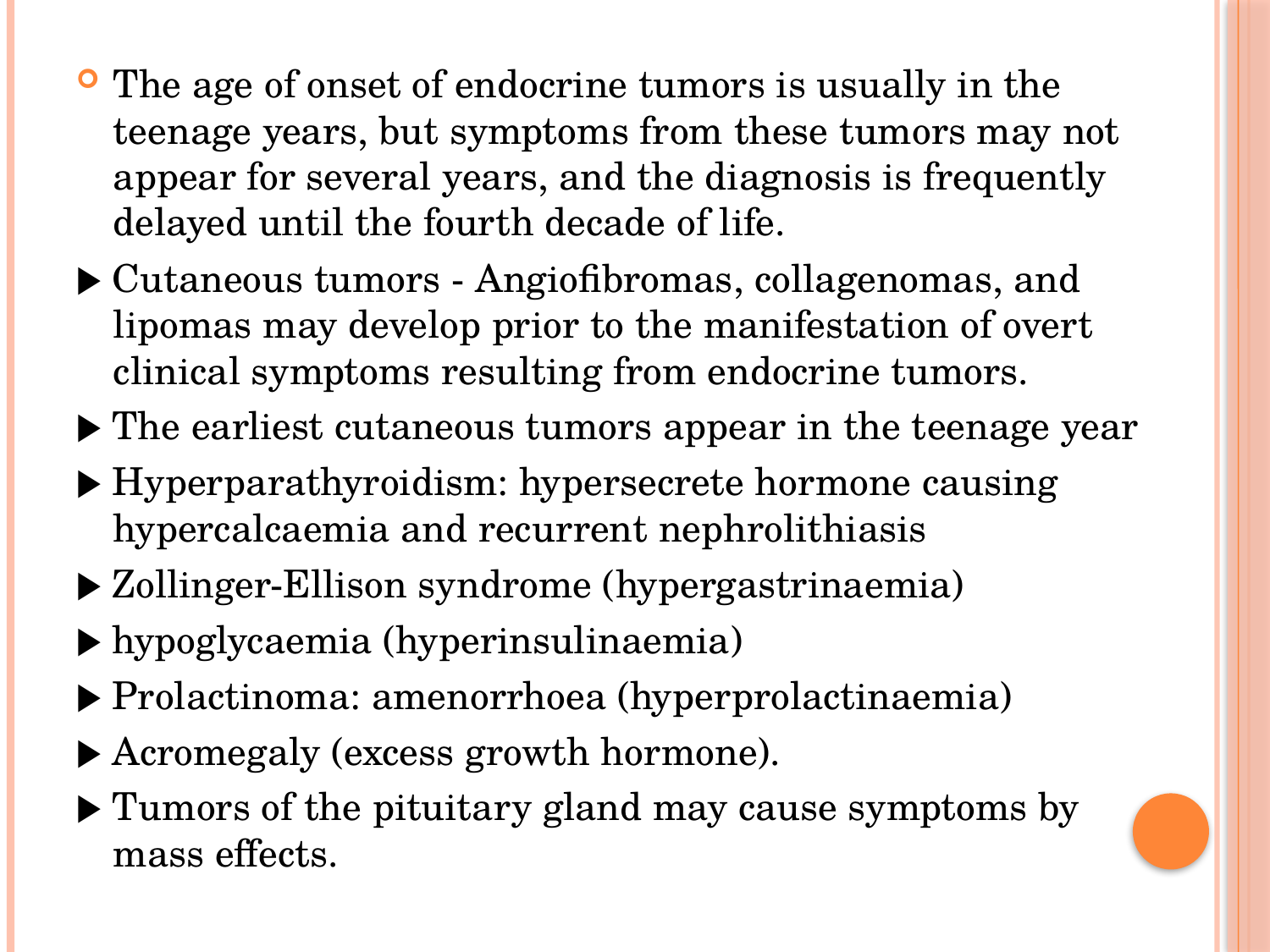

The age of onset of endocrine tumors is usually in the teenage years, but symptoms from these tumors may not appear for several years, and the diagnosis is frequently delayed until the fourth decade of life.
▶ Cutaneous tumors - Angiofibromas, collagenomas, and lipomas may develop prior to the manifestation of overt clinical symptoms resulting from endocrine tumors.
▶ The earliest cutaneous tumors appear in the teenage year
▶ Hyperparathyroidism: hypersecrete hormone causing  hypercalcaemia and recurrent nephrolithiasis
▶ Zollinger-Ellison syndrome (hypergastrinaemia)
▶ hypoglycaemia (hyperinsulinaemia)
▶ Prolactinoma: amenorrhoea (hyperprolactinaemia)
▶ Acromegaly (excess growth hormone).
▶ Tumors of the pituitary gland may cause symptoms by mass effects.